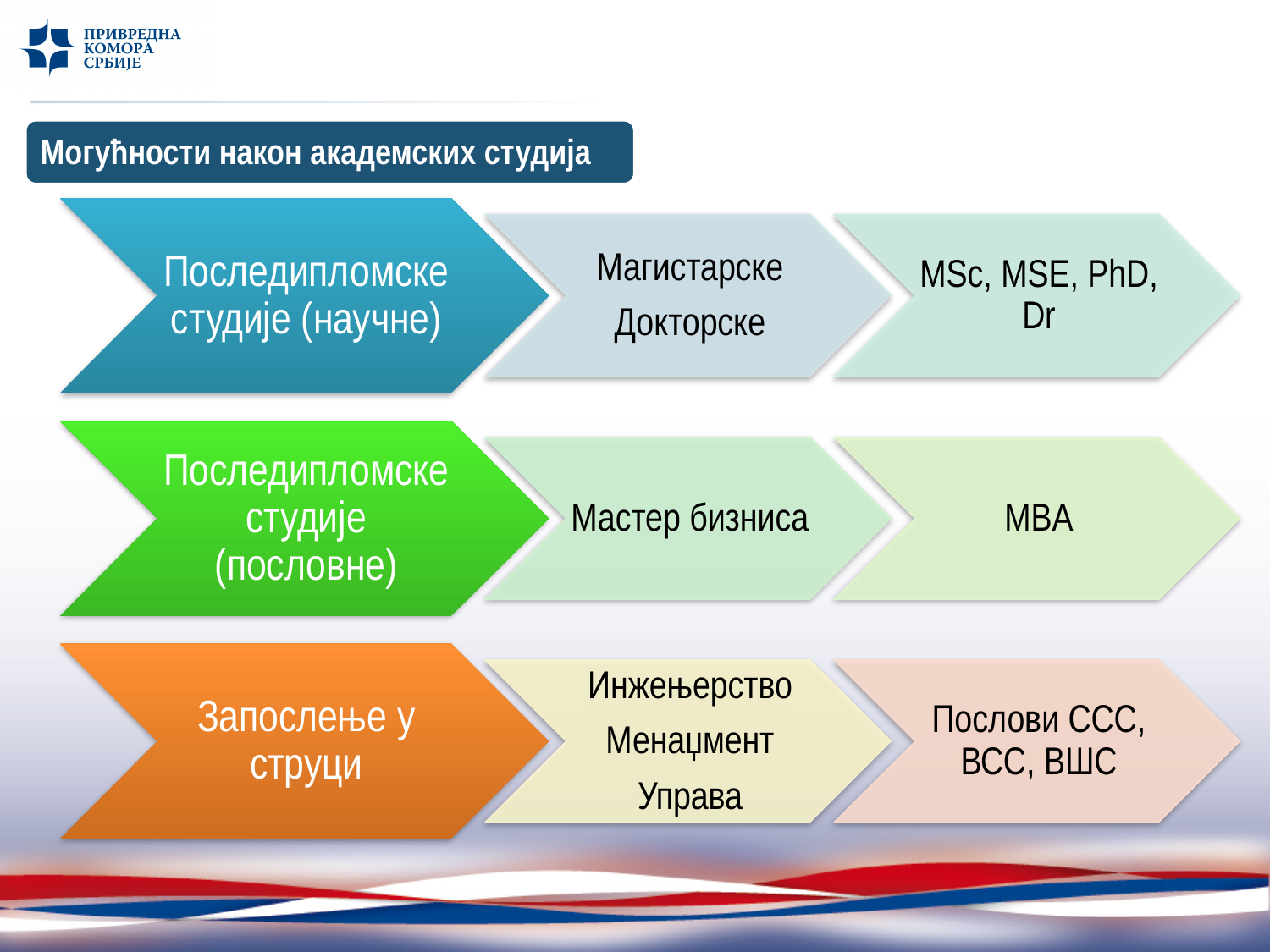

Могућности након академских студија
Последипломске студије (научне)
Магистарске
Докторске
MSc, MSE, PhD, Dr
Последипломске студије (пословне)
Мастер бизниса
MBA
Запослење у струци
Инжењерство
Менаџмент
Управа
Послови ССС, ВСС, ВШС